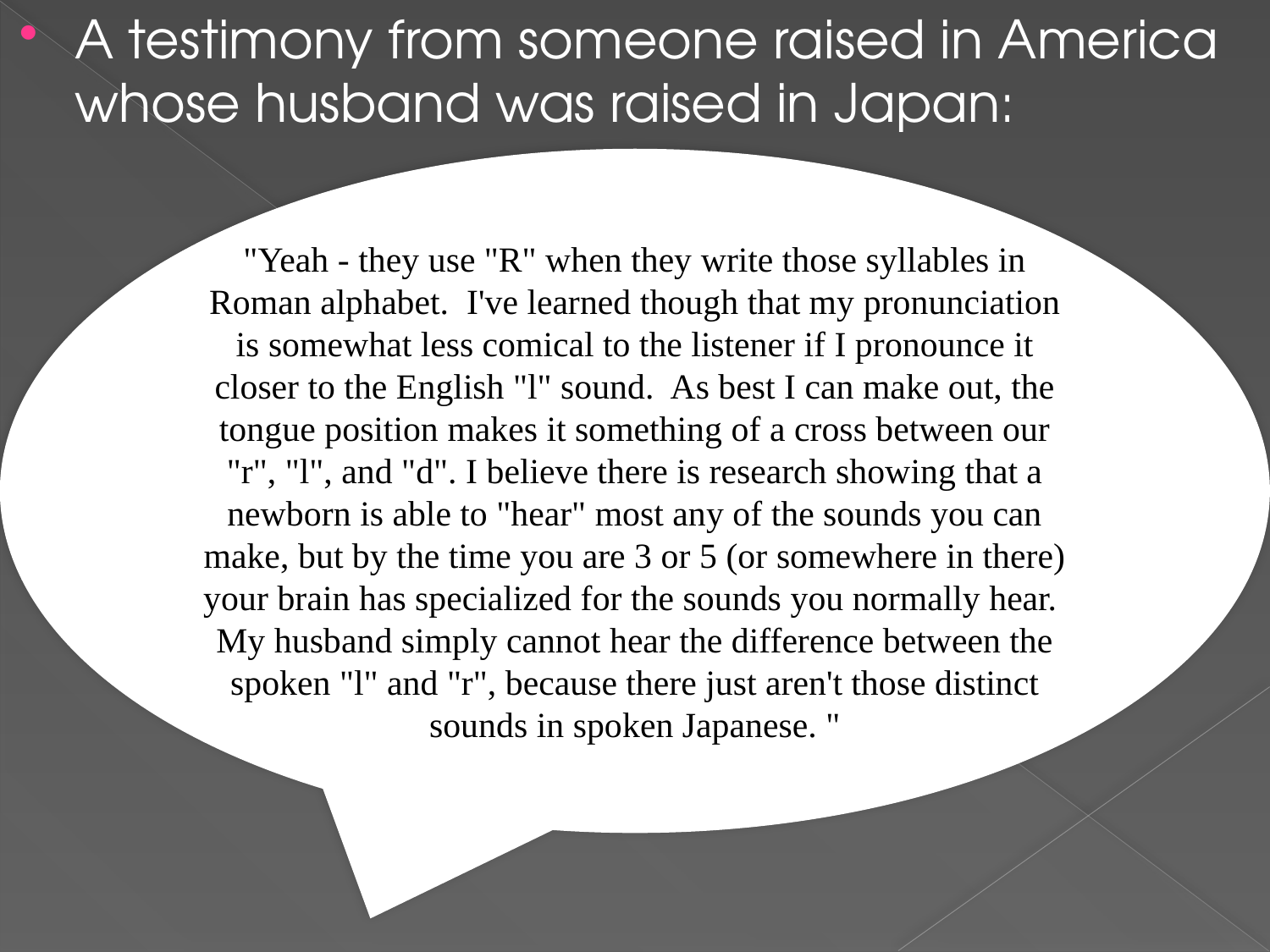

#
A testimony from someone raised in America whose husband was raised in Japan:

"Yeah - they use "R" when they write those syllables in Roman alphabet.  I've learned though that my pronunciation is somewhat less comical to the listener if I pronounce it closer to the English "l" sound.  As best I can make out, the tongue position makes it something of a cross between our "r", "l", and "d". I believe there is research showing that a newborn is able to "hear" most any of the sounds you can make, but by the time you are 3 or 5 (or somewhere in there) your brain has specialized for the sounds you normally hear.  My husband simply cannot hear the difference between the spoken "l" and "r", because there just aren't those distinct sounds in spoken Japanese. "